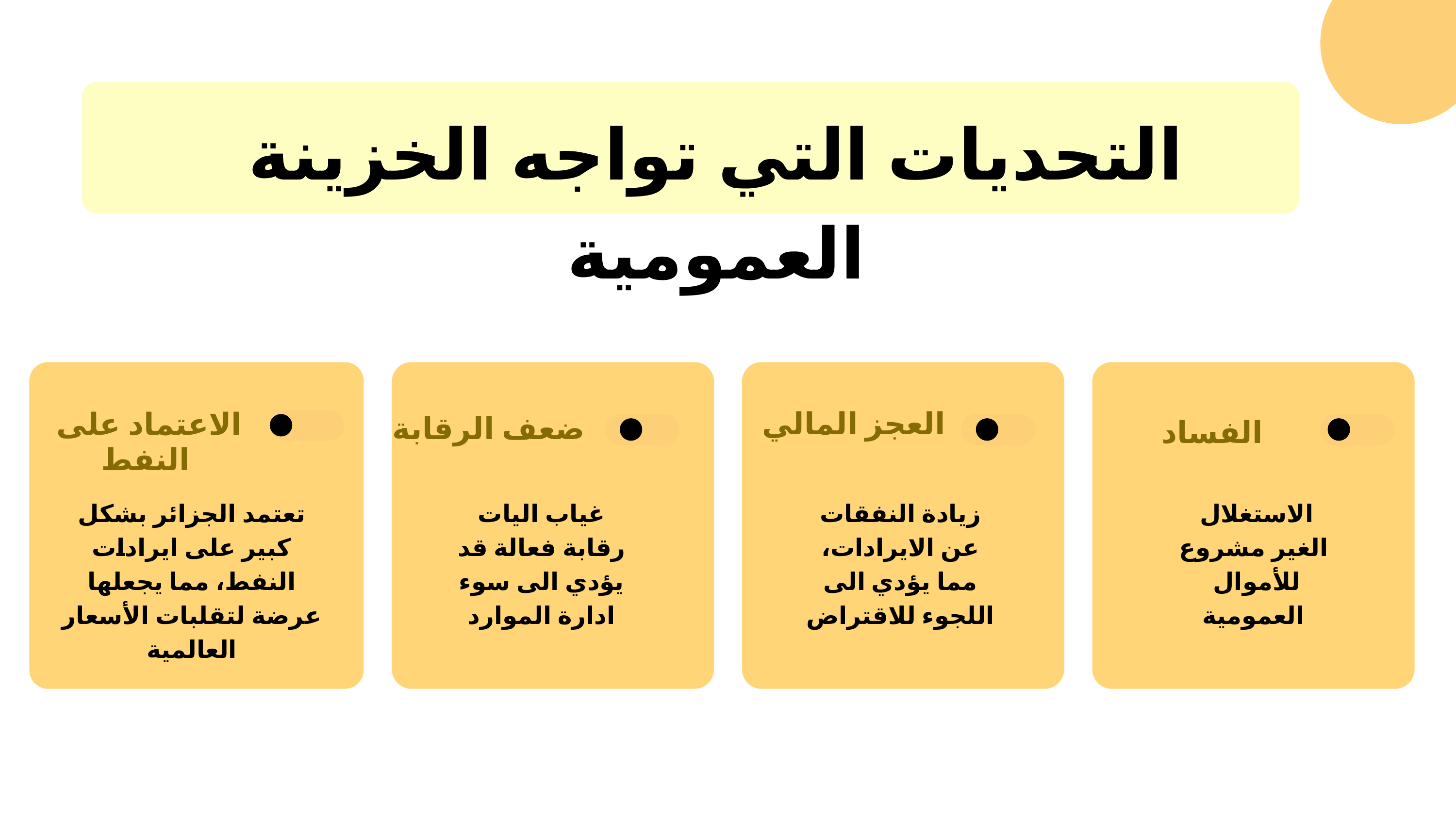

التحديات التي تواجه الخزينة العمومية

العجز المالي
الاعتماد على
 النفط

ضعف الرقابة

الفساد

تعتمد الجزائر بشكل كبير على ايرادات النفط، مما يجعلها عرضة لتقلبات الأسعار العالمية
غياب اليات رقابة فعالة قد يؤدي الى سوء ادارة الموارد
زيادة النفقات عن الايرادات، مما يؤدي الى اللجوء للاقتراض
الاستغلال
الغير مشروع للأموال
العمومية